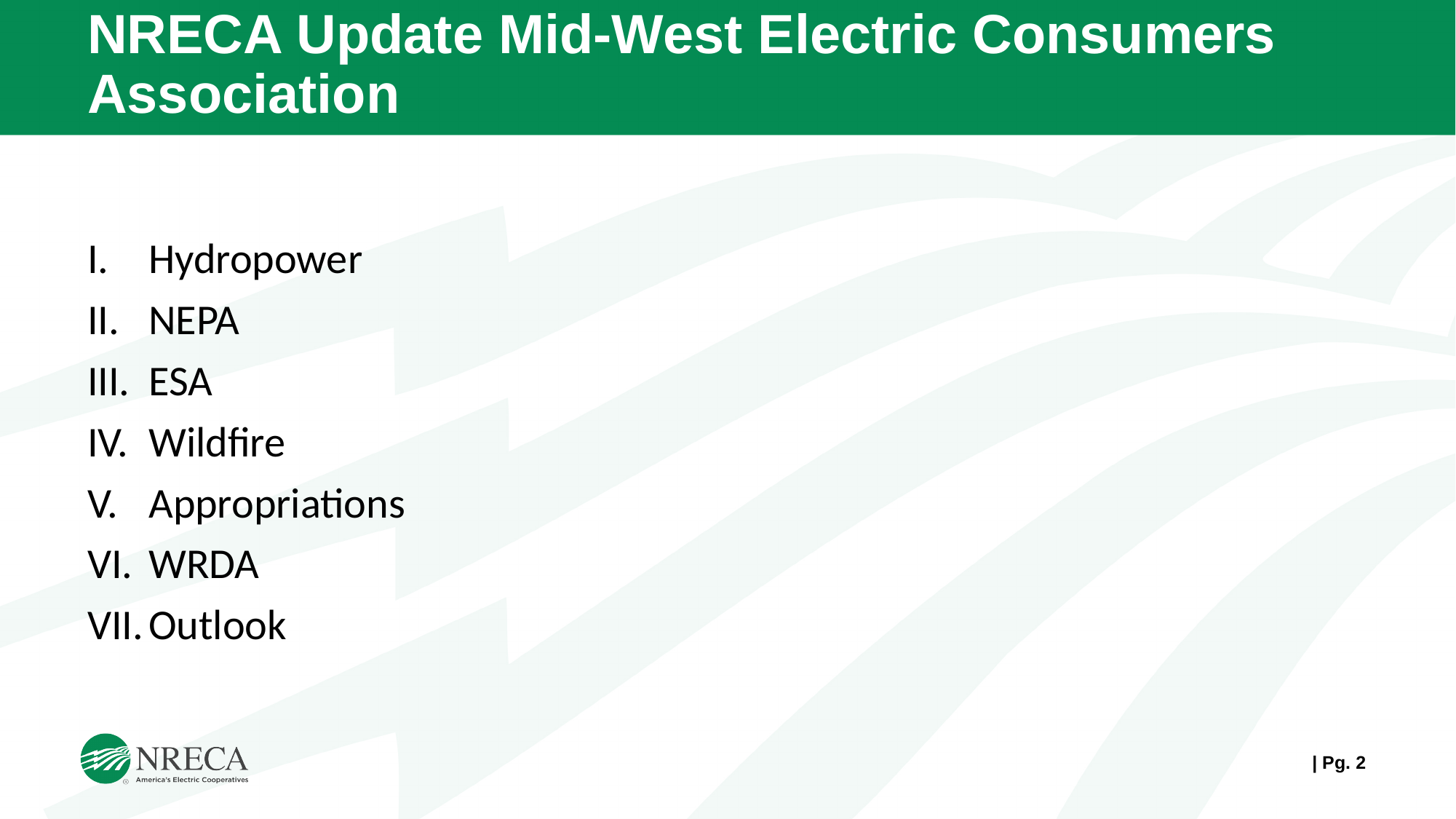

# NRECA Update Mid-West Electric Consumers Association
Hydropower
NEPA
ESA
Wildfire
Appropriations
WRDA
Outlook

| Pg. 2